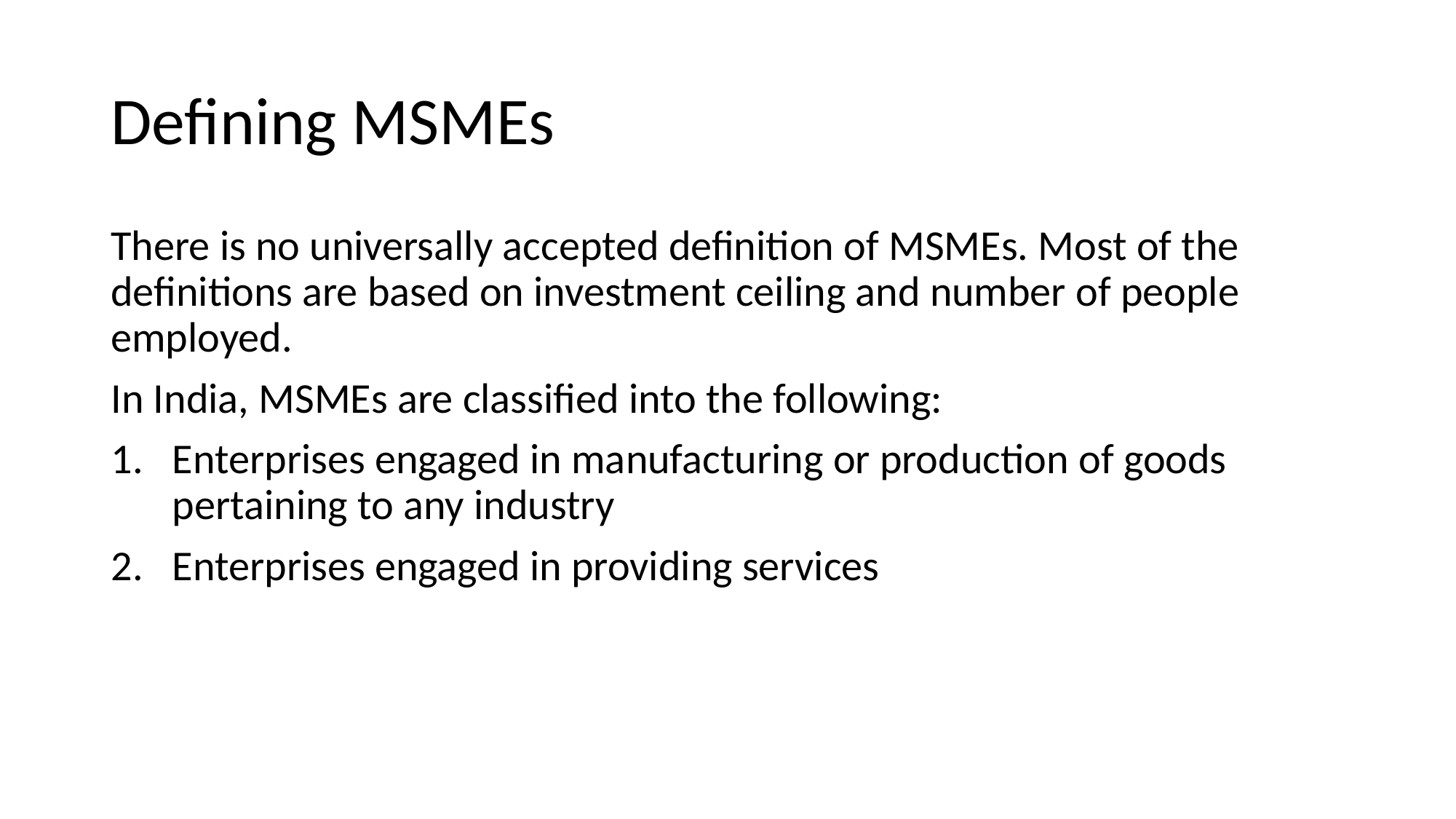

# Defining MSMEs
There is no universally accepted definition of MSMEs. Most of the definitions are based on investment ceiling and number of people employed.
In India, MSMEs are classified into the following:
Enterprises engaged in manufacturing or production of goods pertaining to any industry
Enterprises engaged in providing services